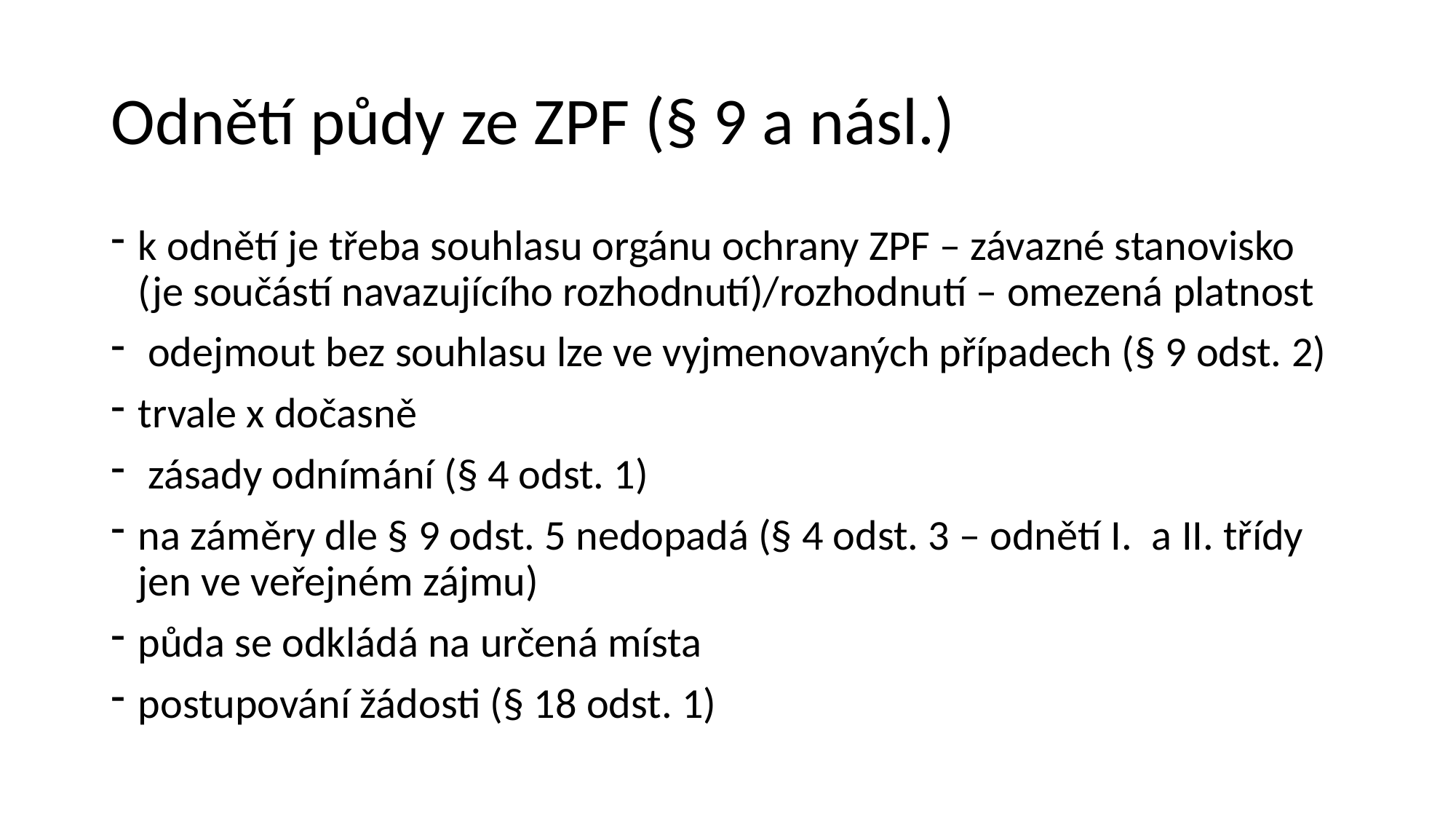

# Odnětí půdy ze ZPF (§ 9 a násl.)
k odnětí je třeba souhlasu orgánu ochrany ZPF – závazné stanovisko (je součástí navazujícího rozhodnutí)/rozhodnutí – omezená platnost
 odejmout bez souhlasu lze ve vyjmenovaných případech (§ 9 odst. 2)
trvale x dočasně
 zásady odnímání (§ 4 odst. 1)
na záměry dle § 9 odst. 5 nedopadá (§ 4 odst. 3 – odnětí I.  a II. třídy jen ve veřejném zájmu)
půda se odkládá na určená místa
postupování žádosti (§ 18 odst. 1)